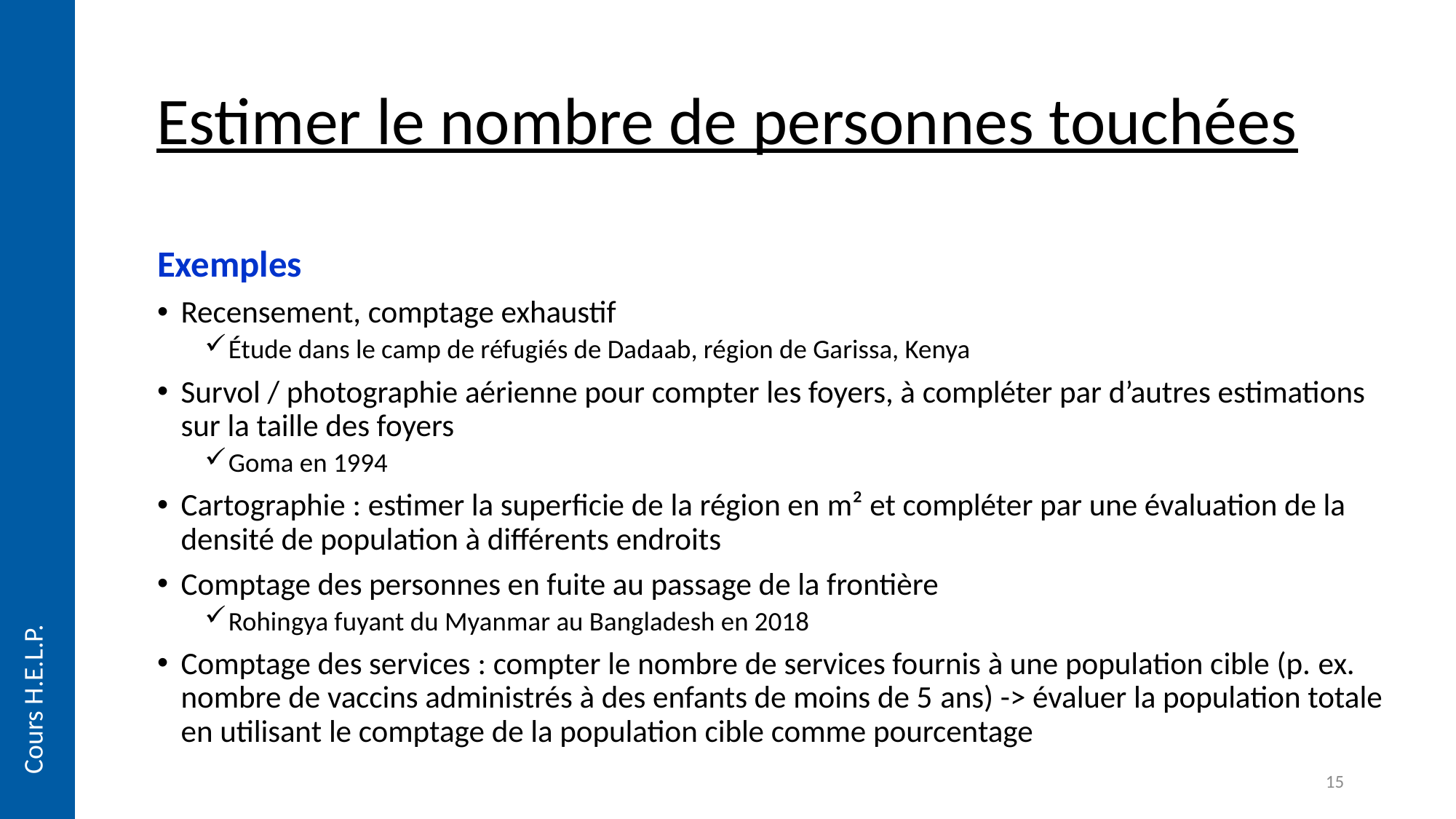

# Estimer le nombre de personnes touchées
Exemples
Recensement, comptage exhaustif
Étude dans le camp de réfugiés de Dadaab, région de Garissa, Kenya
Survol / photographie aérienne pour compter les foyers, à compléter par d’autres estimations sur la taille des foyers
Goma en 1994
Cartographie : estimer la superficie de la région en m² et compléter par une évaluation de la densité de population à différents endroits
Comptage des personnes en fuite au passage de la frontière
Rohingya fuyant du Myanmar au Bangladesh en 2018
Comptage des services : compter le nombre de services fournis à une population cible (p. ex. nombre de vaccins administrés à des enfants de moins de 5 ans) -> évaluer la population totale en utilisant le comptage de la population cible comme pourcentage
Cours H.E.L.P.
15